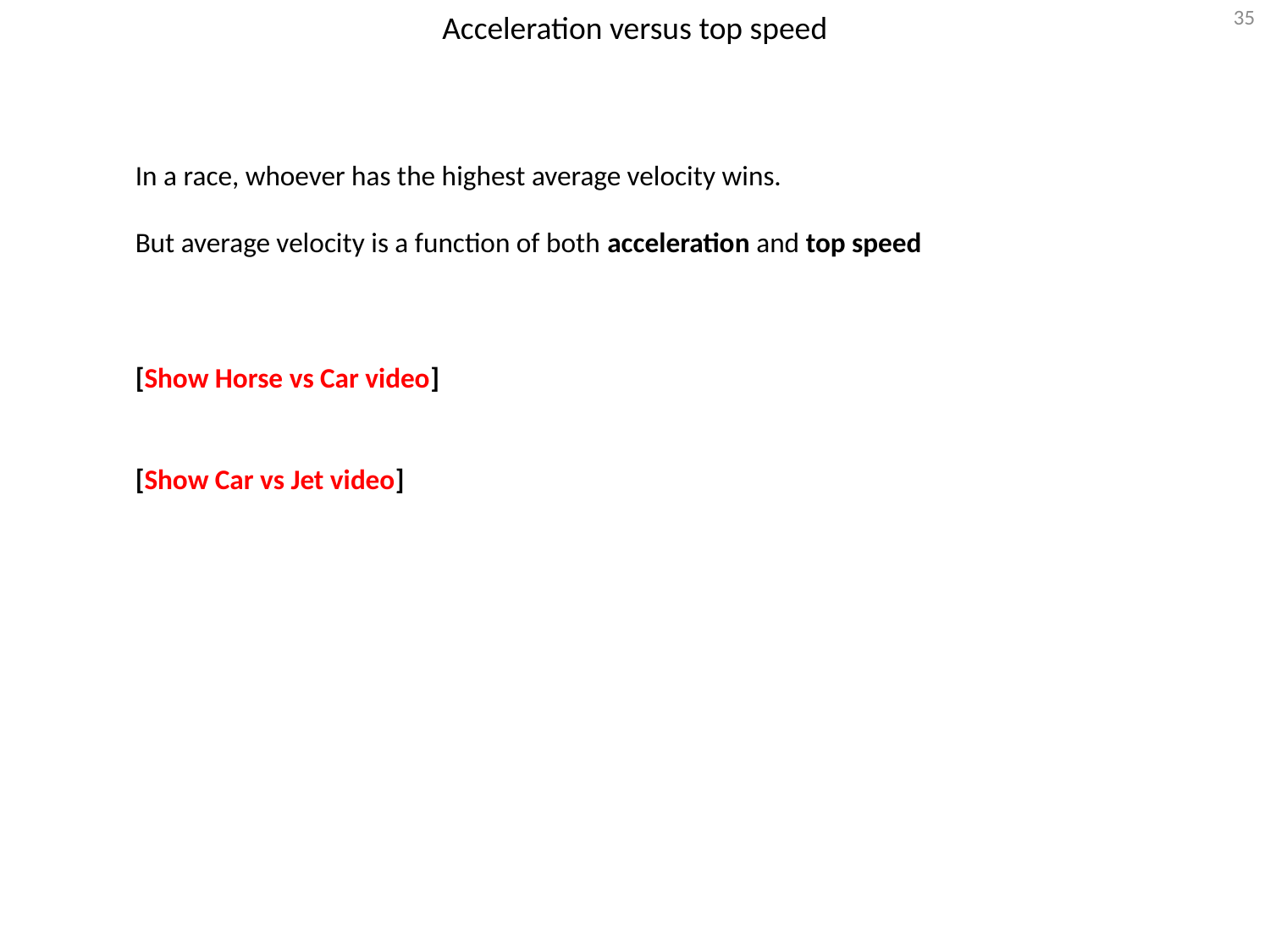

# Acceleration versus top speed
35
In a race, whoever has the highest average velocity wins.

But average velocity is a function of both acceleration and top speed

[Show Horse vs Car video]

[Show Car vs Jet video]